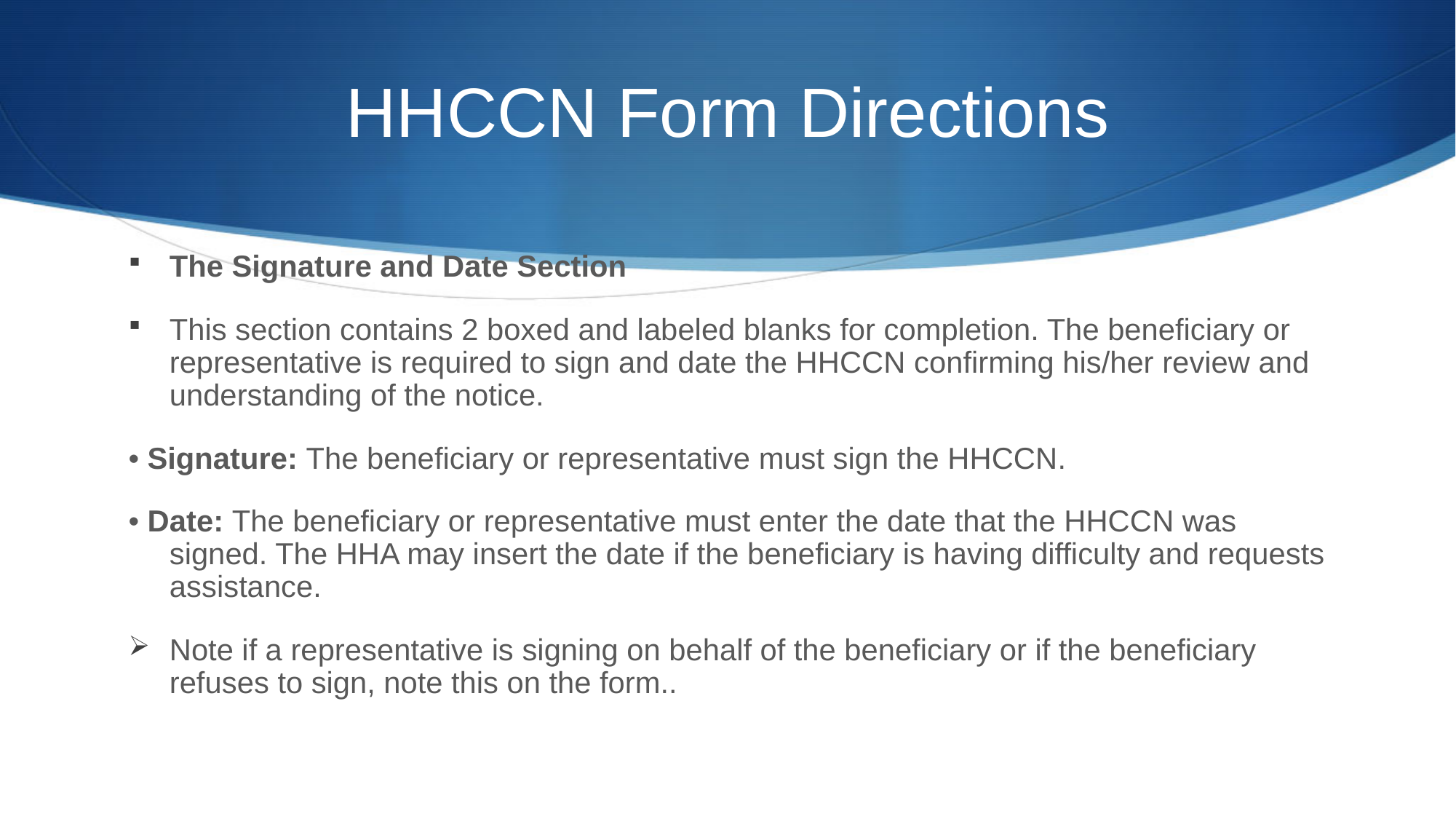

HHCCN Form Directions
The Signature and Date Section
This section contains 2 boxed and labeled blanks for completion. The beneficiary or representative is required to sign and date the HHCCN confirming his/her review and understanding of the notice.
• Signature: The beneficiary or representative must sign the HHCCN.
• Date: The beneficiary or representative must enter the date that the HHCCN was signed. The HHA may insert the date if the beneficiary is having difficulty and requests assistance.
Note if a representative is signing on behalf of the beneficiary or if the beneficiary refuses to sign, note this on the form..